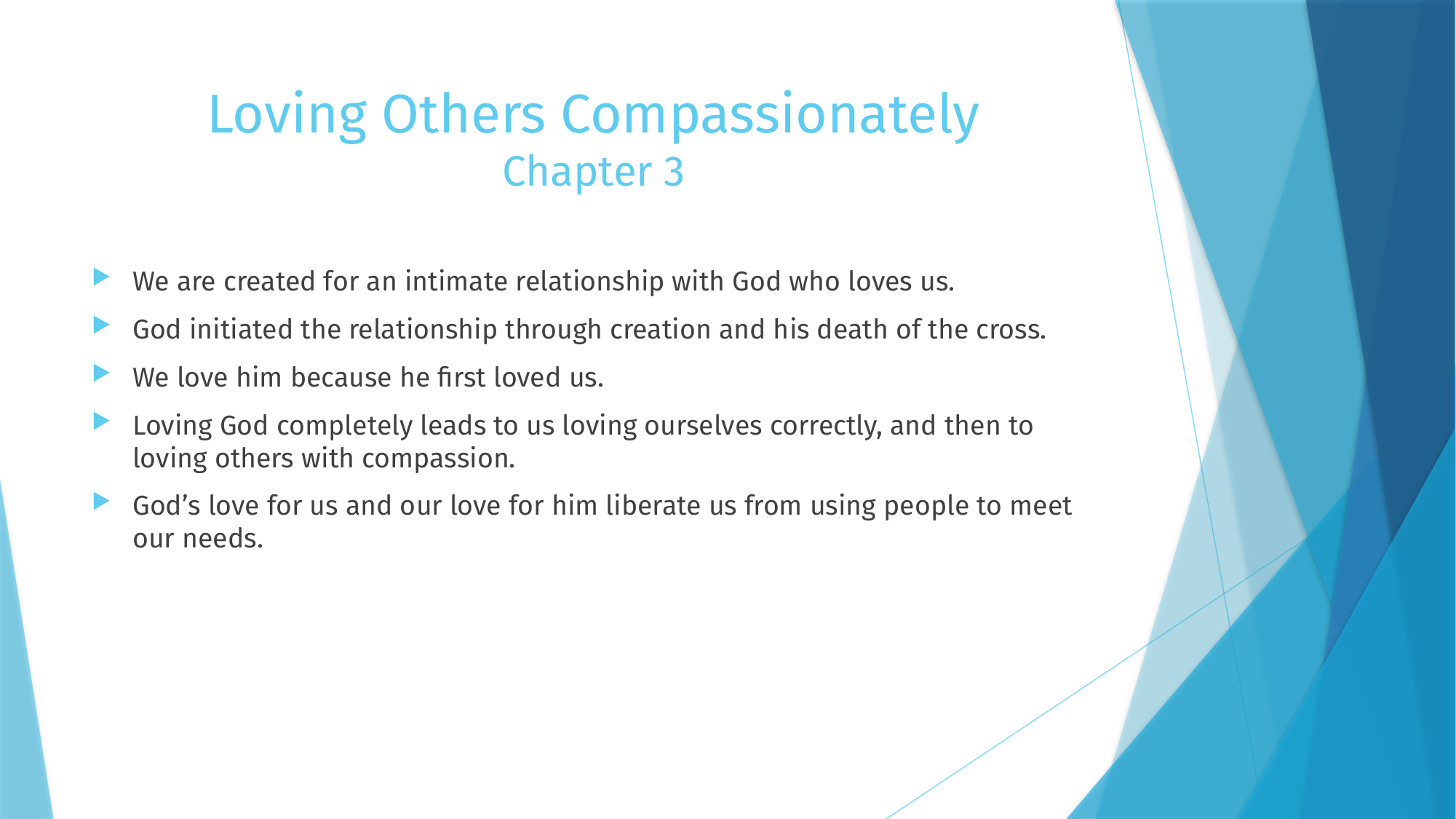

# Loving Others Compassionately Chapter 3
We are created for an intimate relationship with God who loves us.
God initiated the relationship through creation and his death of the cross.
We love him because he first loved us.
Loving God completely leads to us loving ourselves correctly, and then to loving others with compassion.
God’s love for us and our love for him liberate us from using people to meet our needs.